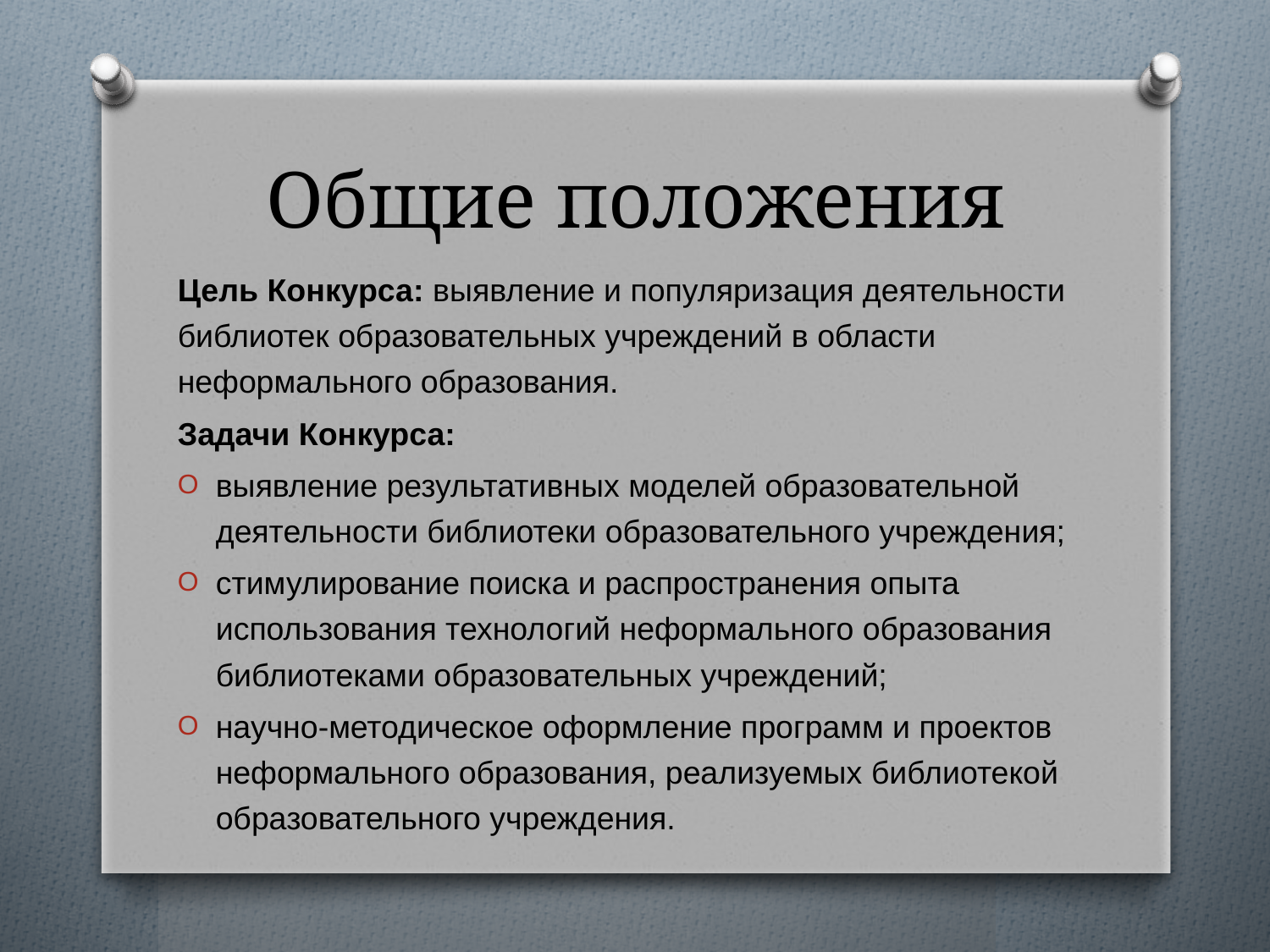

# Общие положения
Цель Конкурса: выявление и популяризация деятельности библиотек образовательных учреждений в области неформального образования.
Задачи Конкурса:
выявление результативных моделей образовательной деятельности библиотеки образовательного учреждения;
стимулирование поиска и распространения опыта использования технологий неформального образования библиотеками образовательных учреждений;
научно-методическое оформление программ и проектов неформального образования, реализуемых библиотекой образовательного учреждения.